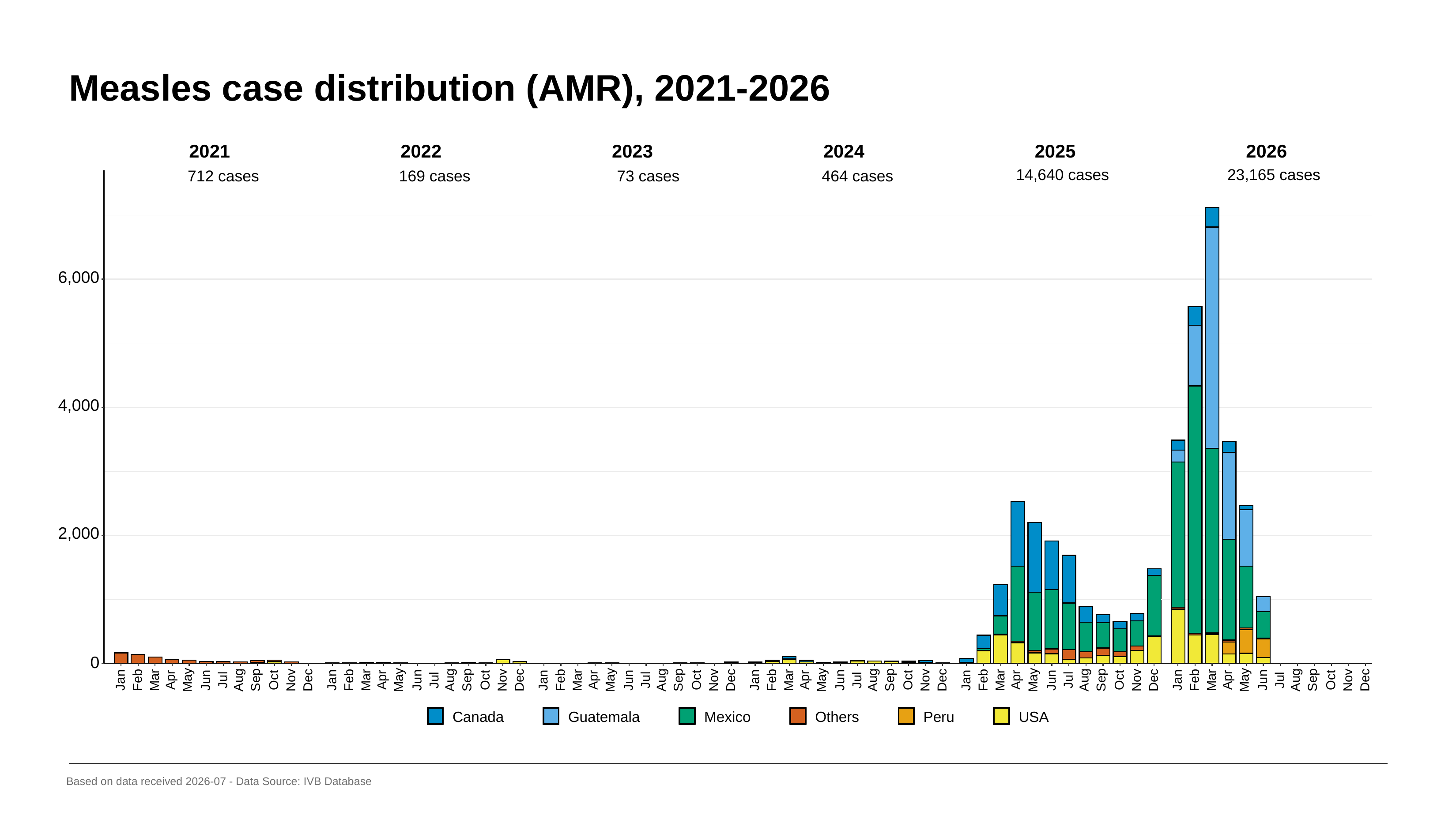

# Measles case distribution (AMR), 2021-2026

2021
2022
2023
2024
2025
2026
 14,640 cases
 23,165 cases

     73 cases
    169 cases
    464 cases
    712 cases

6,000

4,000

2,000

    0

Sep
Sep
Sep
Sep
Sep
Sep
May
Aug
May
Aug
May
Aug
May
Aug
May
Aug
May
Aug
Apr
Apr
Apr
Apr
Apr
Apr
Oct
Oct
Oct
Oct
Oct
Oct
Jan
Jun
Jul
Jan
Jun
Jul
Jan
Jun
Jul
Jan
Jun
Jul
Jan
Jun
Jul
Jan
Jun
Jul
Feb
Mar
Nov
Dec
Feb
Mar
Nov
Dec
Feb
Mar
Nov
Dec
Feb
Mar
Nov
Dec
Feb
Mar
Nov
Dec
Feb
Mar
Nov
Dec

Others
Canada
Guatemala
USA
Mexico
Peru
Based on data received 2026-07 - Data Source: IVB Database